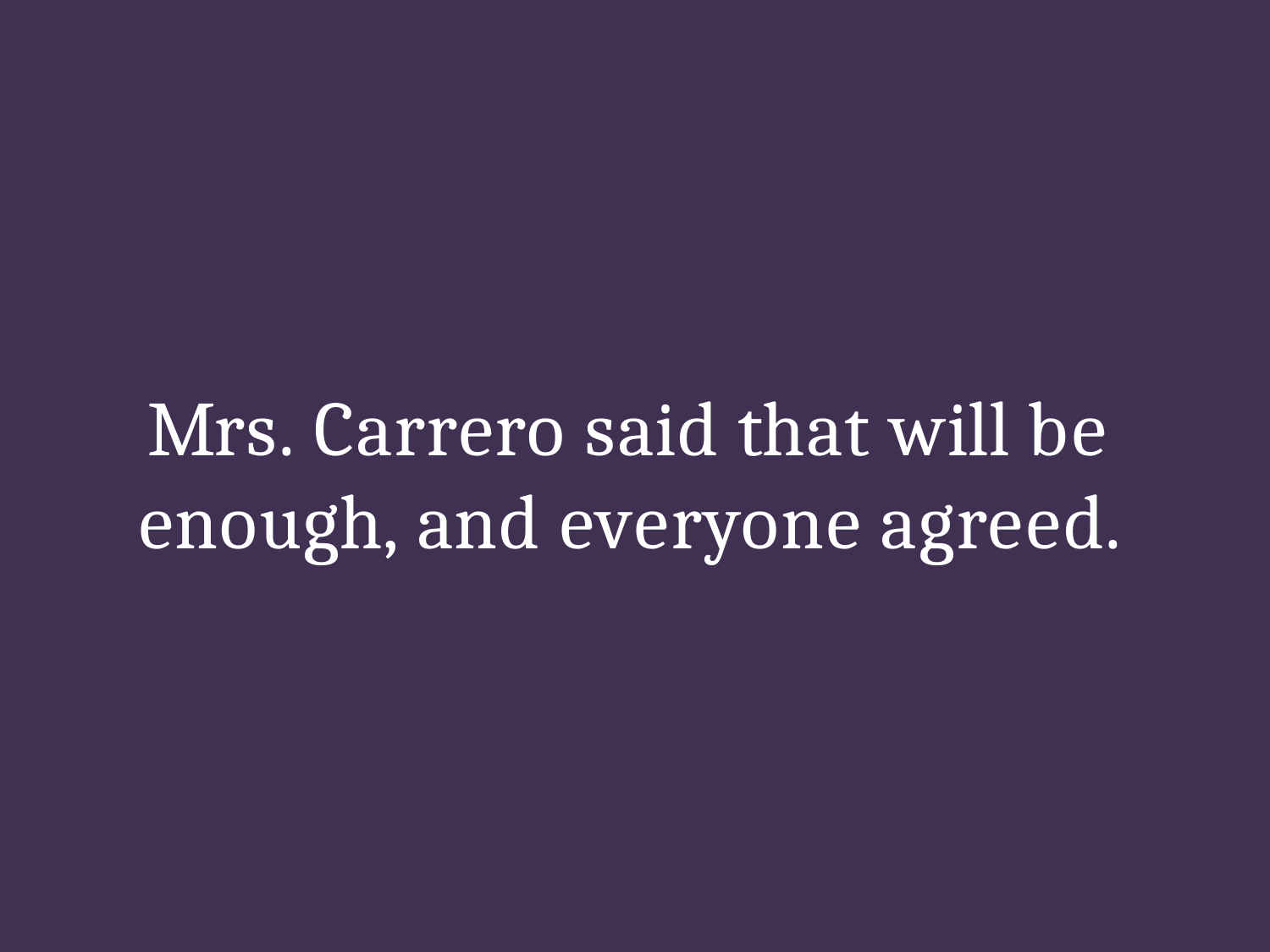

# Mrs. Carrero said that will be enough, and everyone agreed.